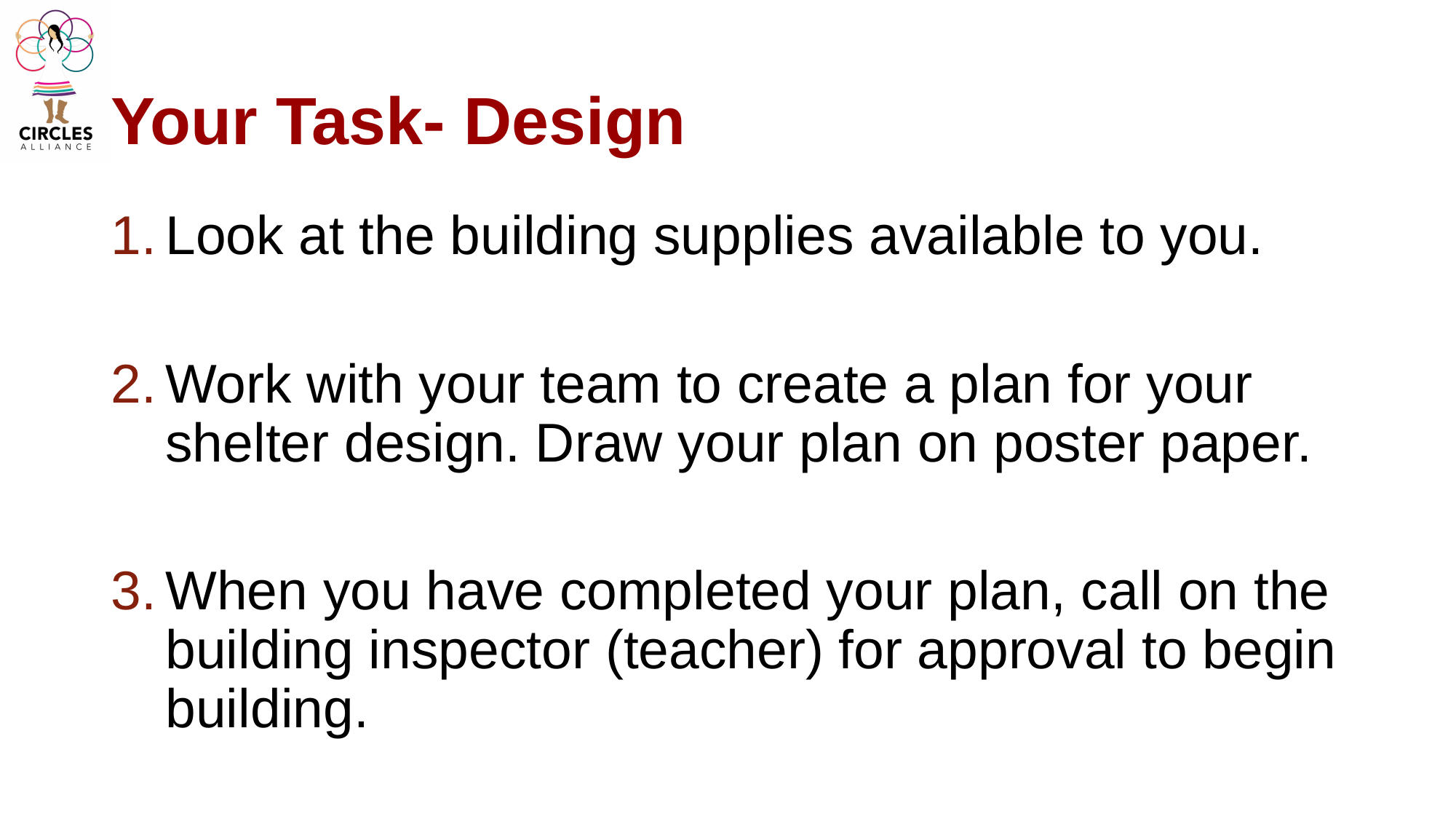

# Your Task- Design
Look at the building supplies available to you.

Work with your team to create a plan for your shelter design. Draw your plan on poster paper.

When you have completed your plan, call on the building inspector (teacher) for approval to begin building.